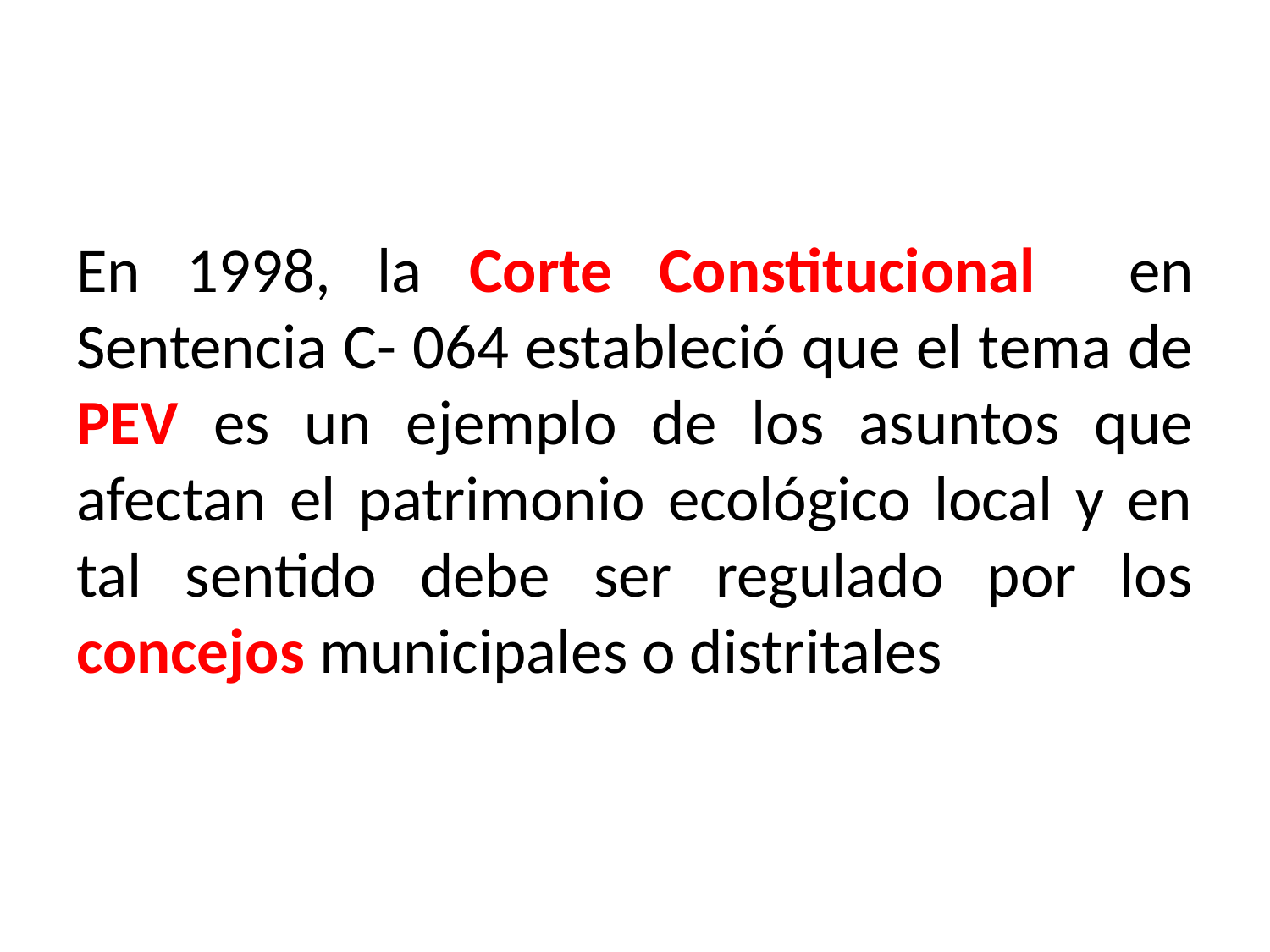

#
En 1998, la Corte Constitucional  en Sentencia C- 064 estableció que el tema de PEV es un ejemplo de los asuntos que afectan el patrimonio ecológico local y en tal sentido debe ser regulado por los concejos municipales o distritales